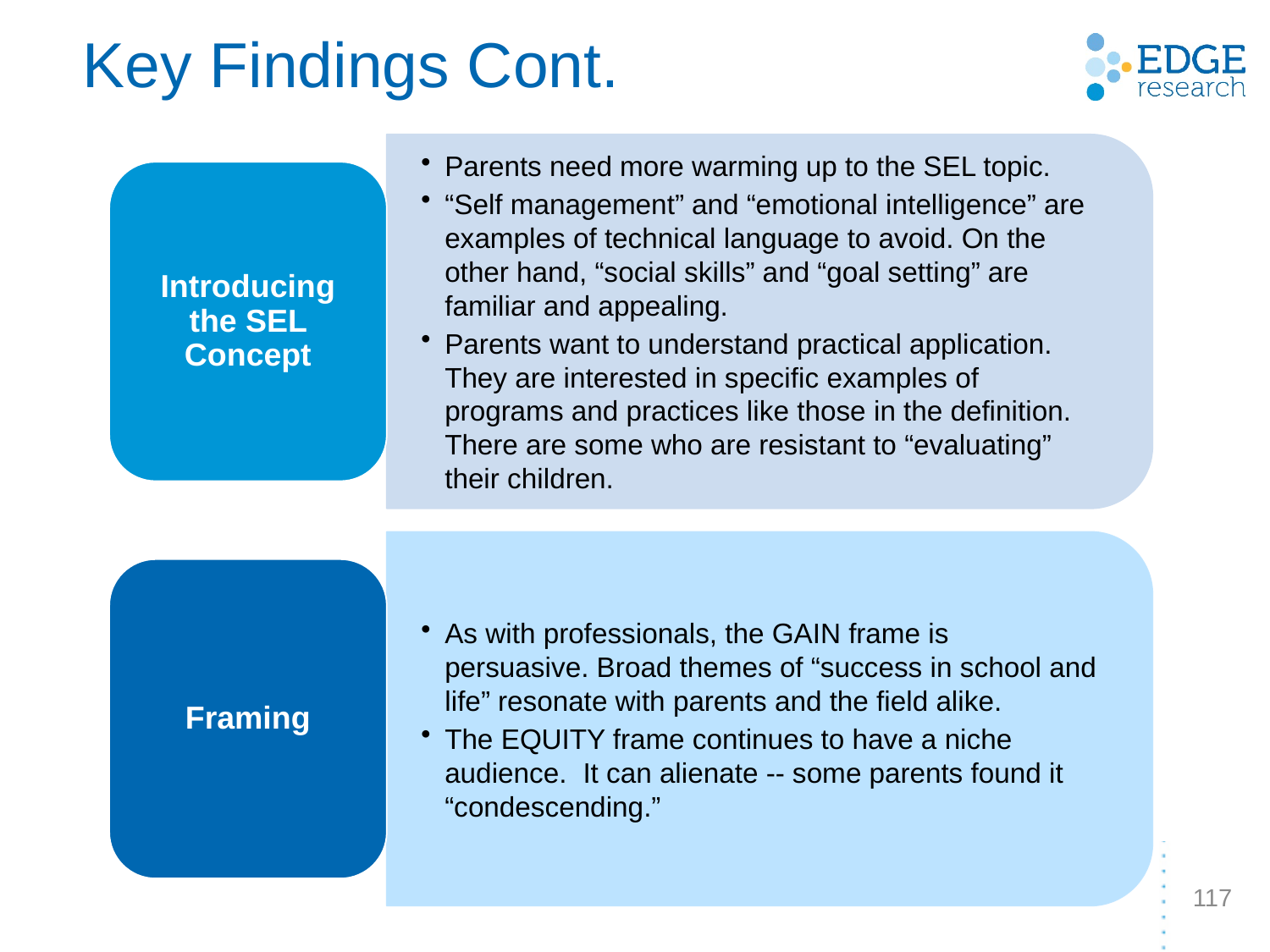

# Key Findings Cont.
Parents need more warming up to the SEL topic.
“Self management” and “emotional intelligence” are examples of technical language to avoid. On the other hand, “social skills” and “goal setting” are familiar and appealing.
Parents want to understand practical application. They are interested in specific examples of programs and practices like those in the definition. There are some who are resistant to “evaluating” their children.
Introducing the SEL Concept
As with professionals, the GAIN frame is persuasive. Broad themes of “success in school and life” resonate with parents and the field alike.
The EQUITY frame continues to have a niche audience.  It can alienate -- some parents found it “condescending.”
Framing
117